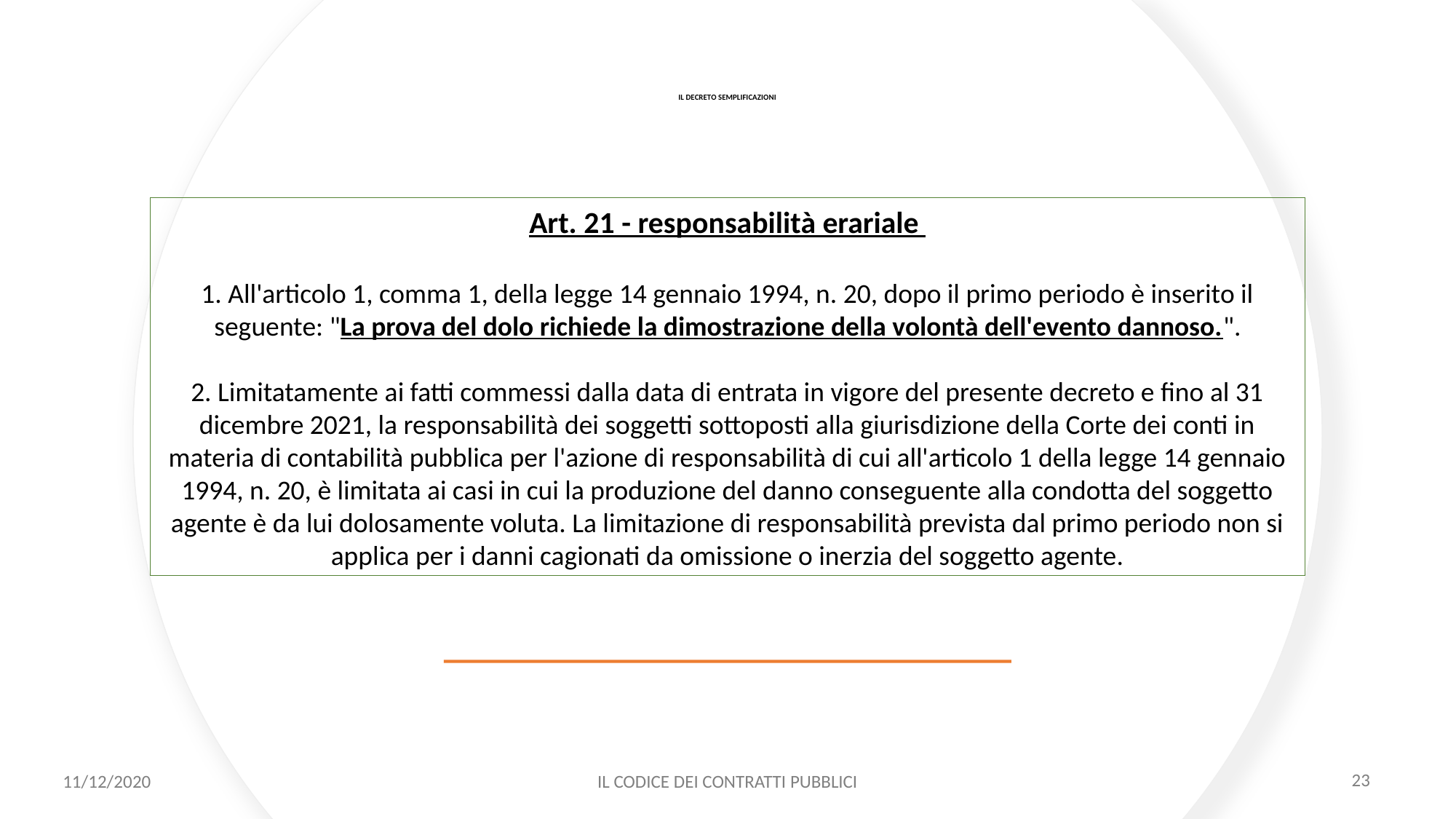

# IL DECRETO SEMPLIFICAZIONI
Art. 21 - responsabilità erariale

1. All'articolo 1, comma 1, della legge 14 gennaio 1994, n. 20, dopo il primo periodo è inserito il seguente: "La prova del dolo richiede la dimostrazione della volontà dell'evento dannoso.".

2. Limitatamente ai fatti commessi dalla data di entrata in vigore del presente decreto e fino al 31 dicembre 2021, la responsabilità dei soggetti sottoposti alla giurisdizione della Corte dei conti in materia di contabilità pubblica per l'azione di responsabilità di cui all'articolo 1 della legge 14 gennaio 1994, n. 20, è limitata ai casi in cui la produzione del danno conseguente alla condotta del soggetto agente è da lui dolosamente voluta. La limitazione di responsabilità prevista dal primo periodo non si applica per i danni cagionati da omissione o inerzia del soggetto agente.

11/12/2020
IL CODICE DEI CONTRATTI PUBBLICI
23